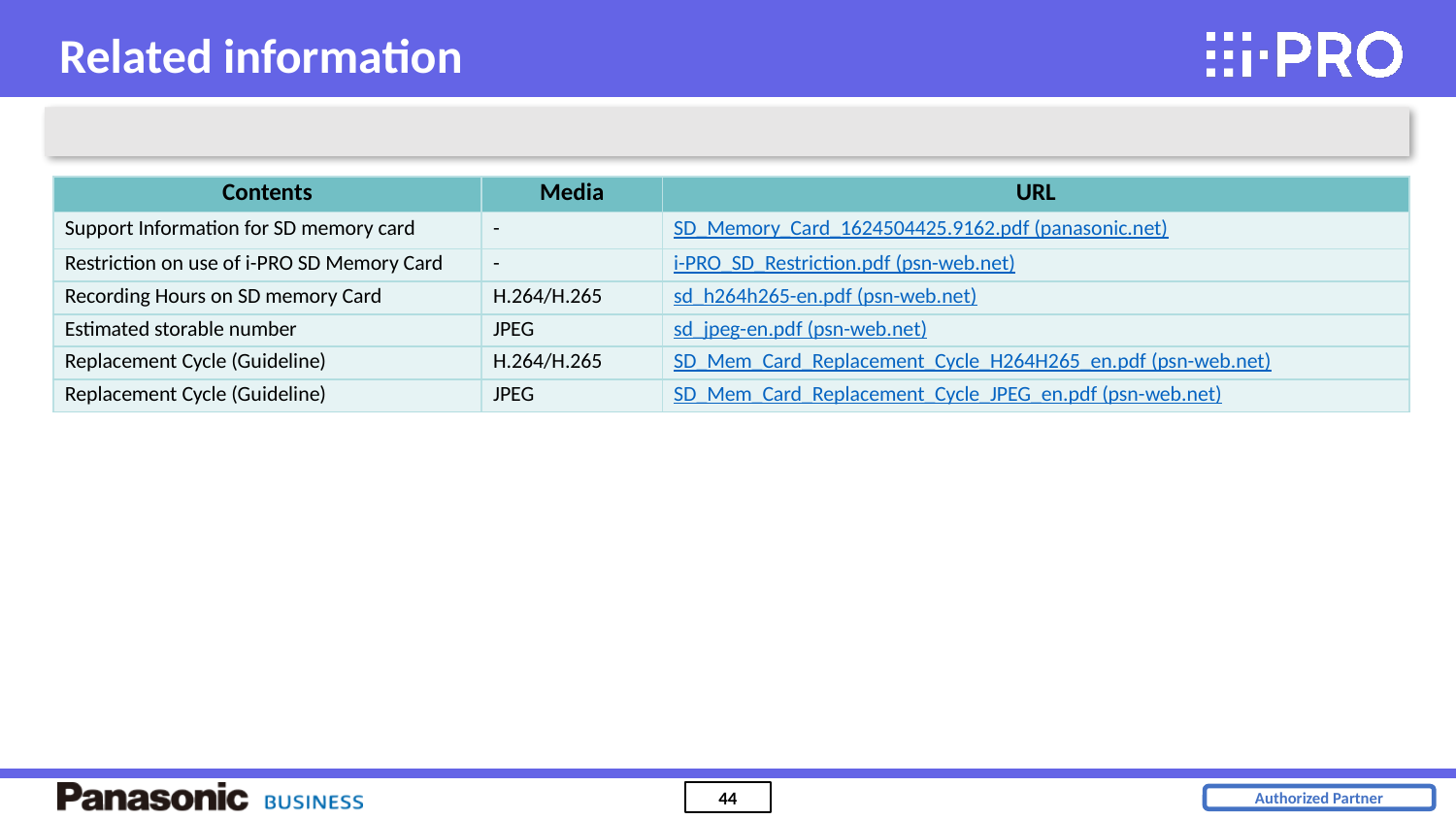

Related information

| Contents | Media | URL |
| --- | --- | --- |
| Support Information for SD memory card | - | SD\_Memory\_Card\_1624504425.9162.pdf (panasonic.net) |
| Restriction on use of i-PRO SD Memory Card | - | i-PRO\_SD\_Restriction.pdf (psn-web.net) |
| Recording Hours on SD memory Card | H.264/H.265 | sd\_h264h265-en.pdf (psn-web.net) |
| Estimated storable number | JPEG | sd\_jpeg-en.pdf (psn-web.net) |
| Replacement Cycle (Guideline) | H.264/H.265 | SD\_Mem\_Card\_Replacement\_Cycle\_H264H265\_en.pdf (psn-web.net) |
| Replacement Cycle (Guideline) | JPEG | SD\_Mem\_Card\_Replacement\_Cycle\_JPEG\_en.pdf (psn-web.net) |